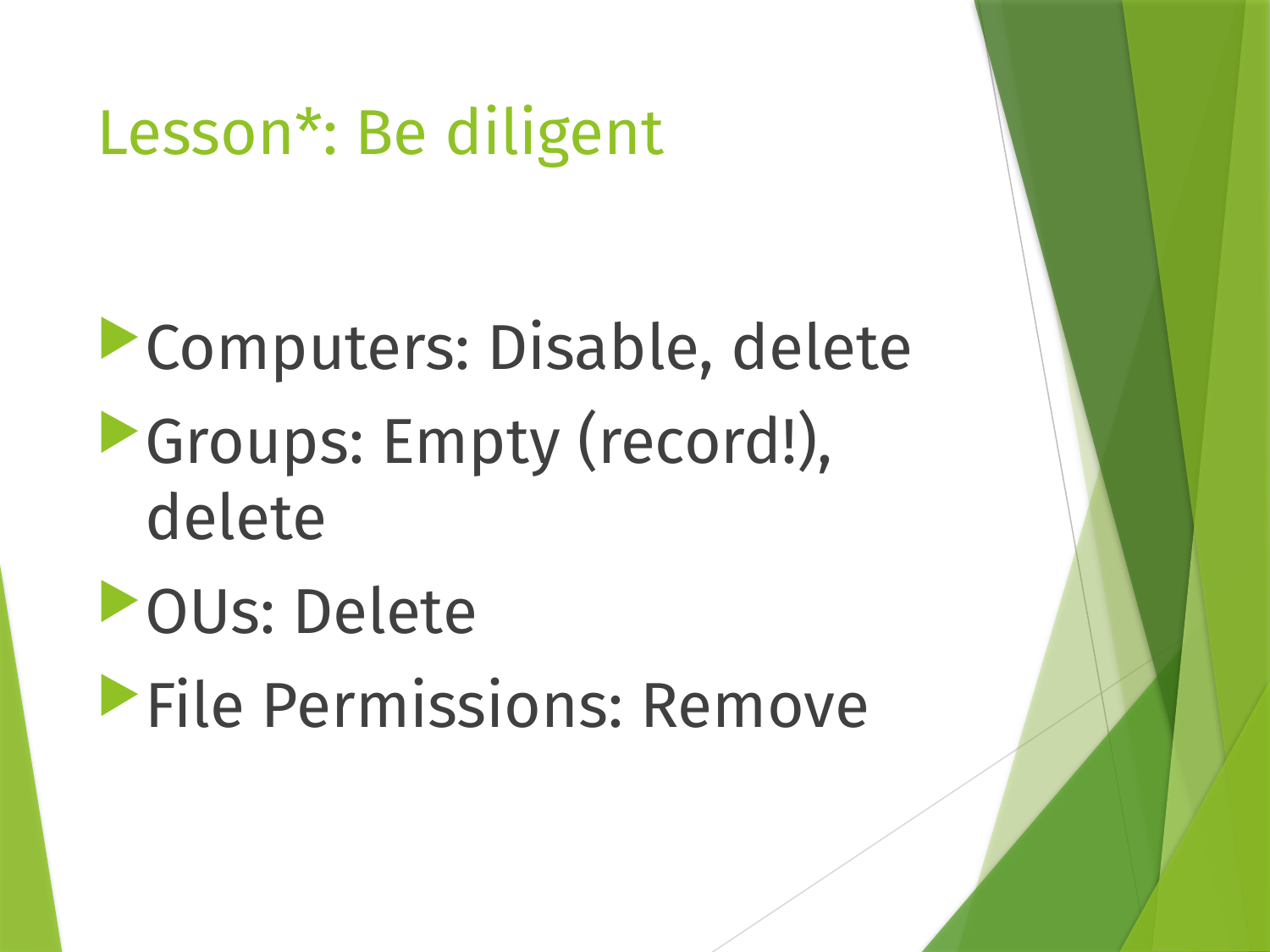

# Lesson*: Be diligent
Computers: Disable, delete
Groups: Empty (record!), delete
OUs: Delete
File Permissions: Remove